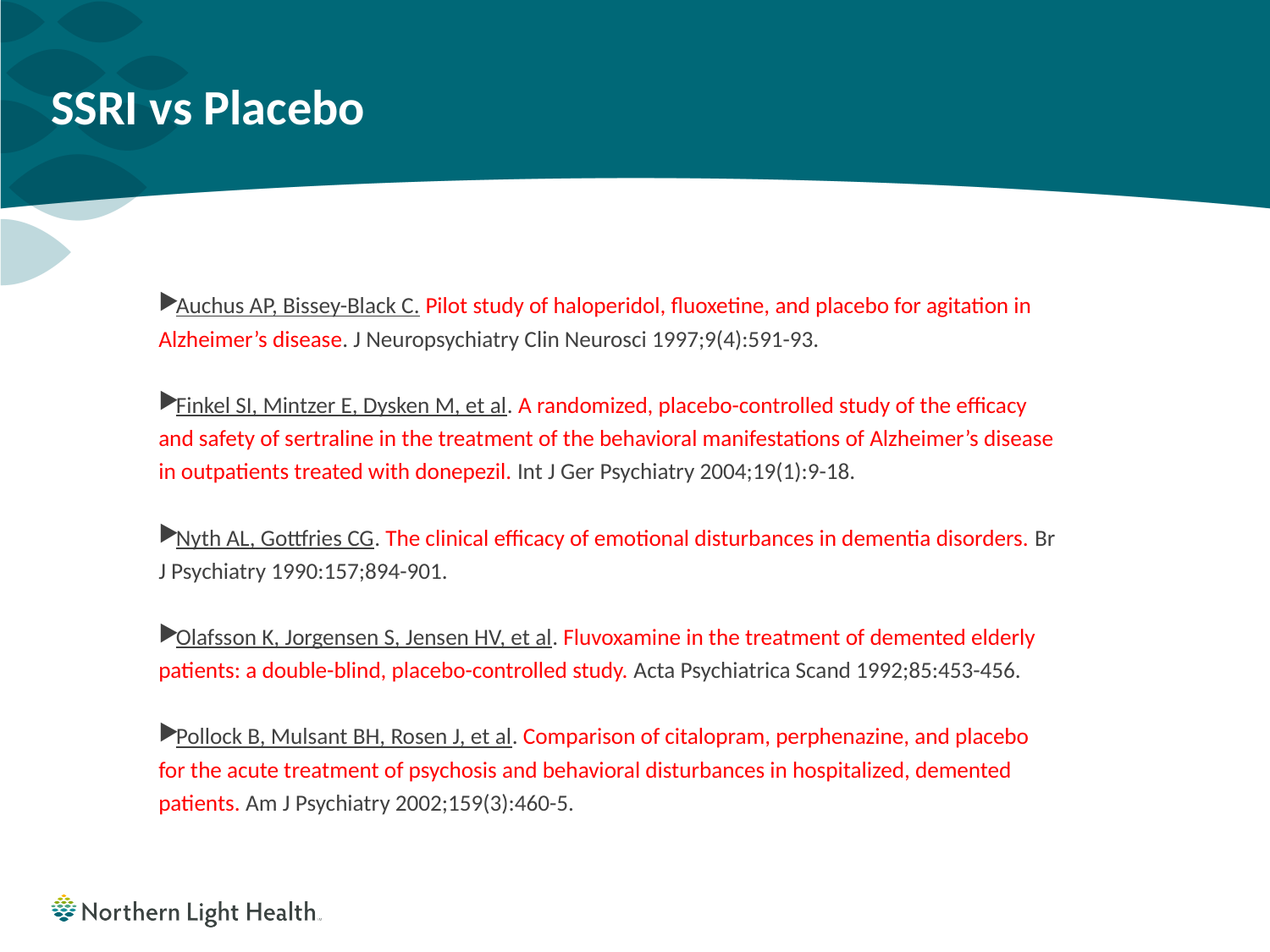

# SSRI vs Placebo
Auchus AP, Bissey-Black C. Pilot study of haloperidol, fluoxetine, and placebo for agitation in Alzheimer’s disease. J Neuropsychiatry Clin Neurosci 1997;9(4):591-93.

Finkel SI, Mintzer E, Dysken M, et al. A randomized, placebo-controlled study of the efficacy and safety of sertraline in the treatment of the behavioral manifestations of Alzheimer’s disease in outpatients treated with donepezil. Int J Ger Psychiatry 2004;19(1):9-18.

Nyth AL, Gottfries CG. The clinical efficacy of emotional disturbances in dementia disorders. Br J Psychiatry 1990:157;894-901.

Olafsson K, Jorgensen S, Jensen HV, et al. Fluvoxamine in the treatment of demented elderly patients: a double-blind, placebo-controlled study. Acta Psychiatrica Scand 1992;85:453-456.

Pollock B, Mulsant BH, Rosen J, et al. Comparison of citalopram, perphenazine, and placebo for the acute treatment of psychosis and behavioral disturbances in hospitalized, demented patients. Am J Psychiatry 2002;159(3):460-5.